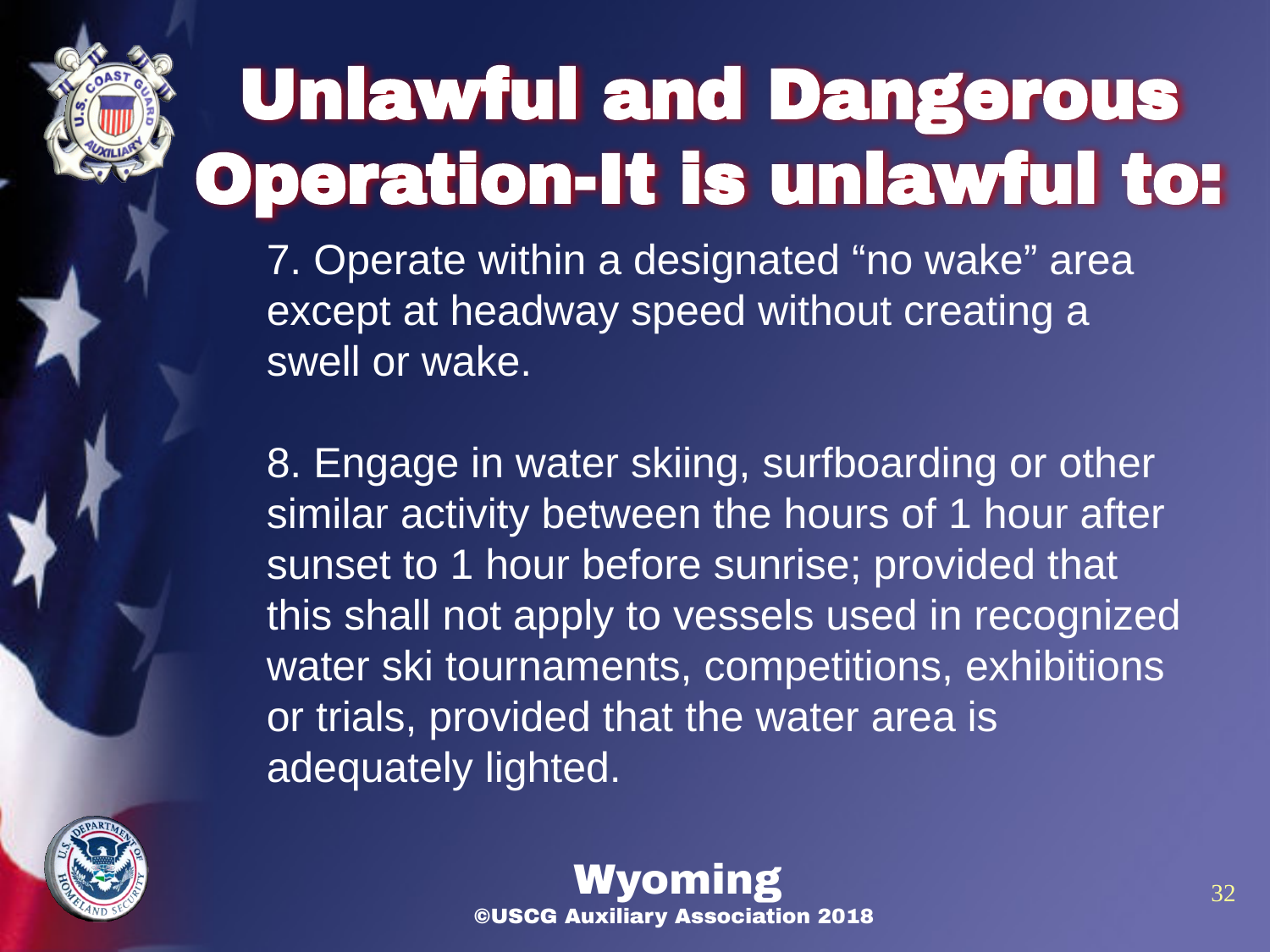

# Unlawful and Dangerous Operation-It is unlawful to:
7. Operate within a designated “no wake” area except at headway speed without creating a swell or wake.

8. Engage in water skiing, surfboarding or other similar activity between the hours of 1 hour after sunset to 1 hour before sunrise; provided that this shall not apply to vessels used in recognized water ski tournaments, competitions, exhibitions or trials, provided that the water area is adequately lighted.
Wyoming
©USCG Auxiliary Association 2018

32